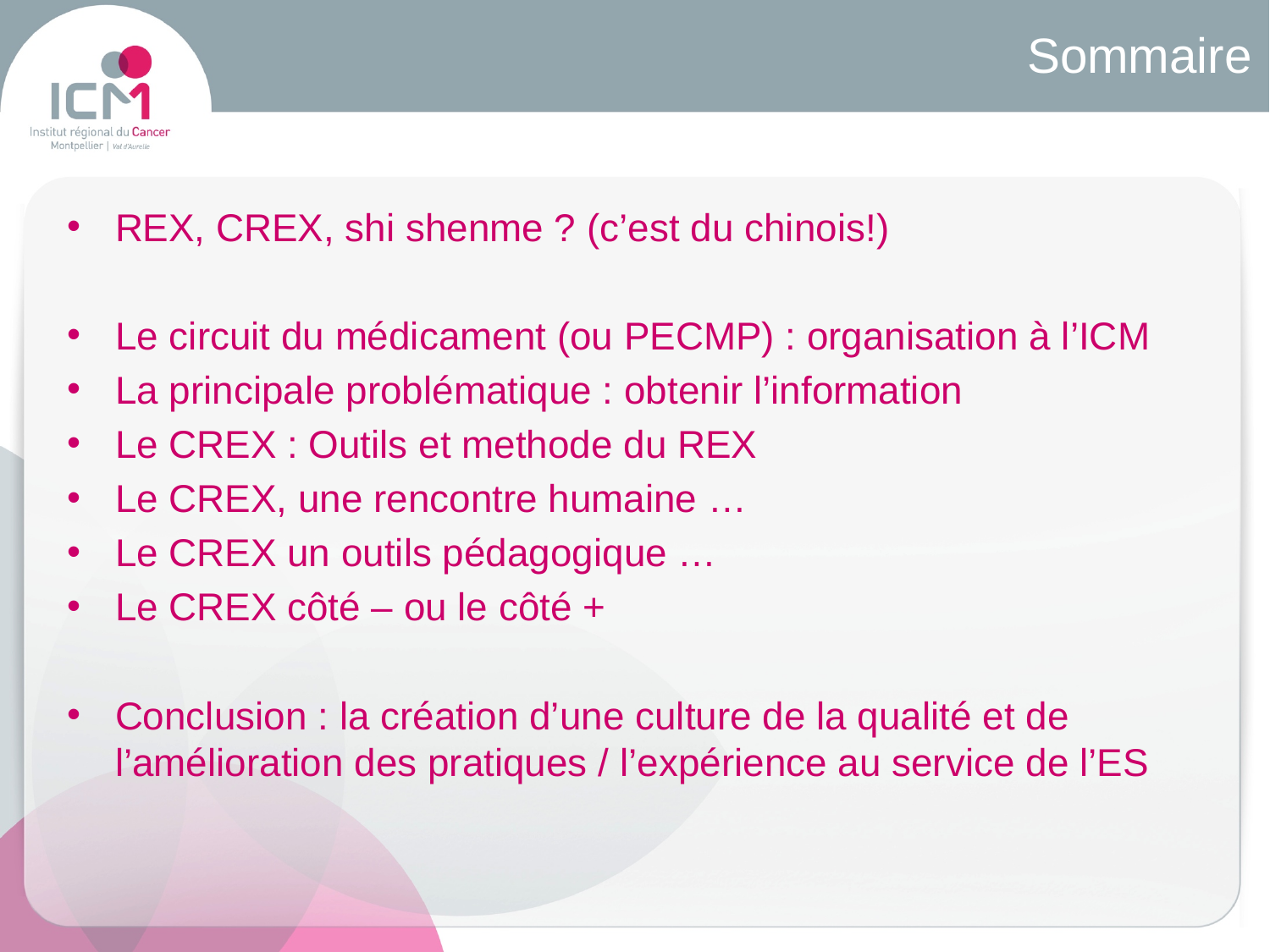

# Sommaire
REX, CREX, shi shenme ? (c’est du chinois!)

Le circuit du médicament (ou PECMP) : organisation à l’ICM
La principale problématique : obtenir l’information
Le CREX : Outils et methode du REX
Le CREX, une rencontre humaine …
Le CREX un outils pédagogique …
Le CREX côté – ou le côté +

Conclusion : la création d’une culture de la qualité et de l’amélioration des pratiques / l’expérience au service de l’ES